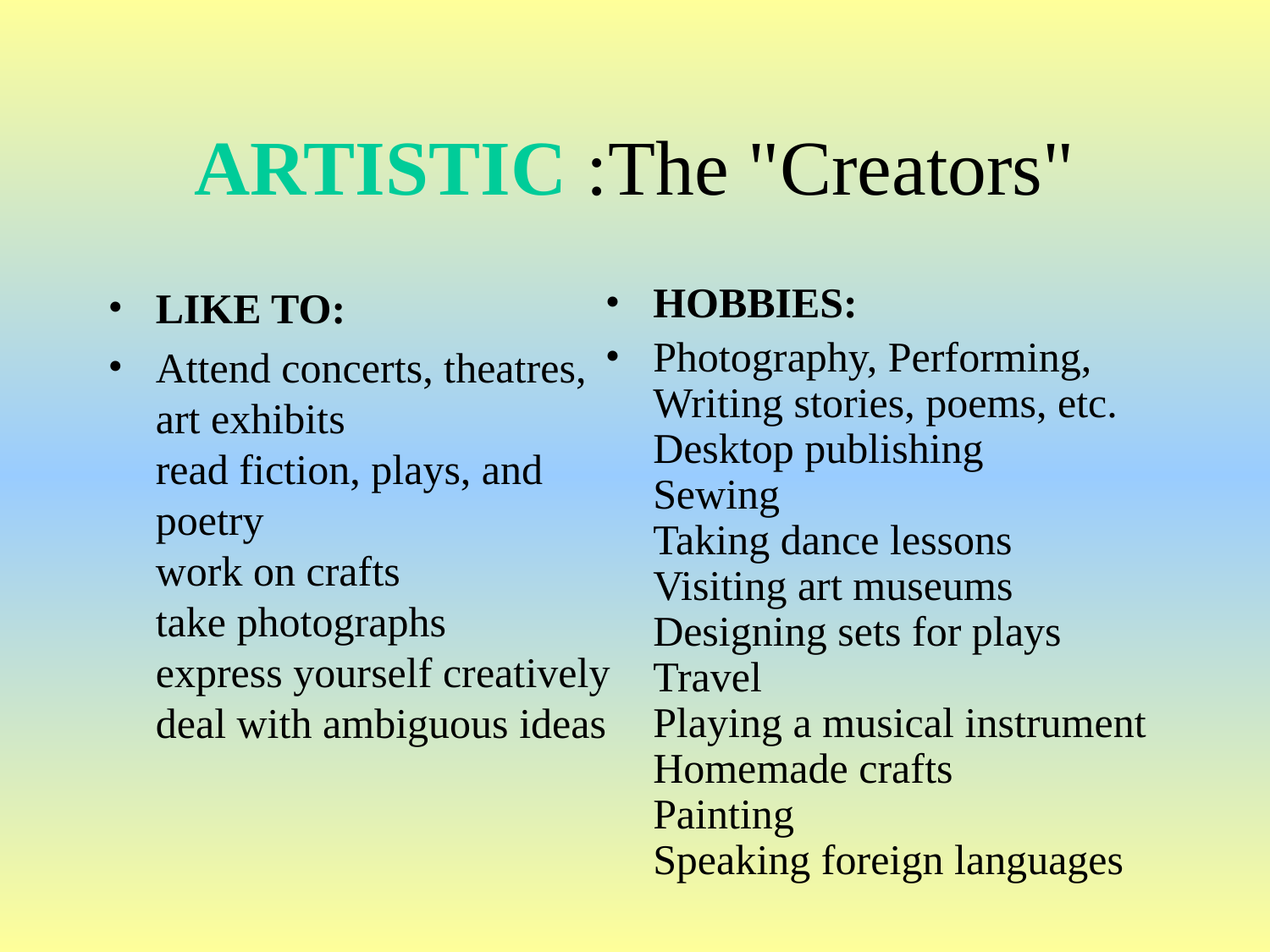

# ARTISTIC :The "Creators"
LIKE TO:
Attend concerts, theatres, art exhibits
read fiction, plays, and poetry
work on crafts
take photographs
express yourself creatively
deal with ambiguous ideas

HOBBIES:
Photography, Performing,
Writing stories, poems, etc.
Desktop publishing
Sewing
Taking dance lessons
Visiting art museums
Designing sets for plays
Travel
Playing a musical instrument
Homemade crafts
Painting
Speaking foreign languages